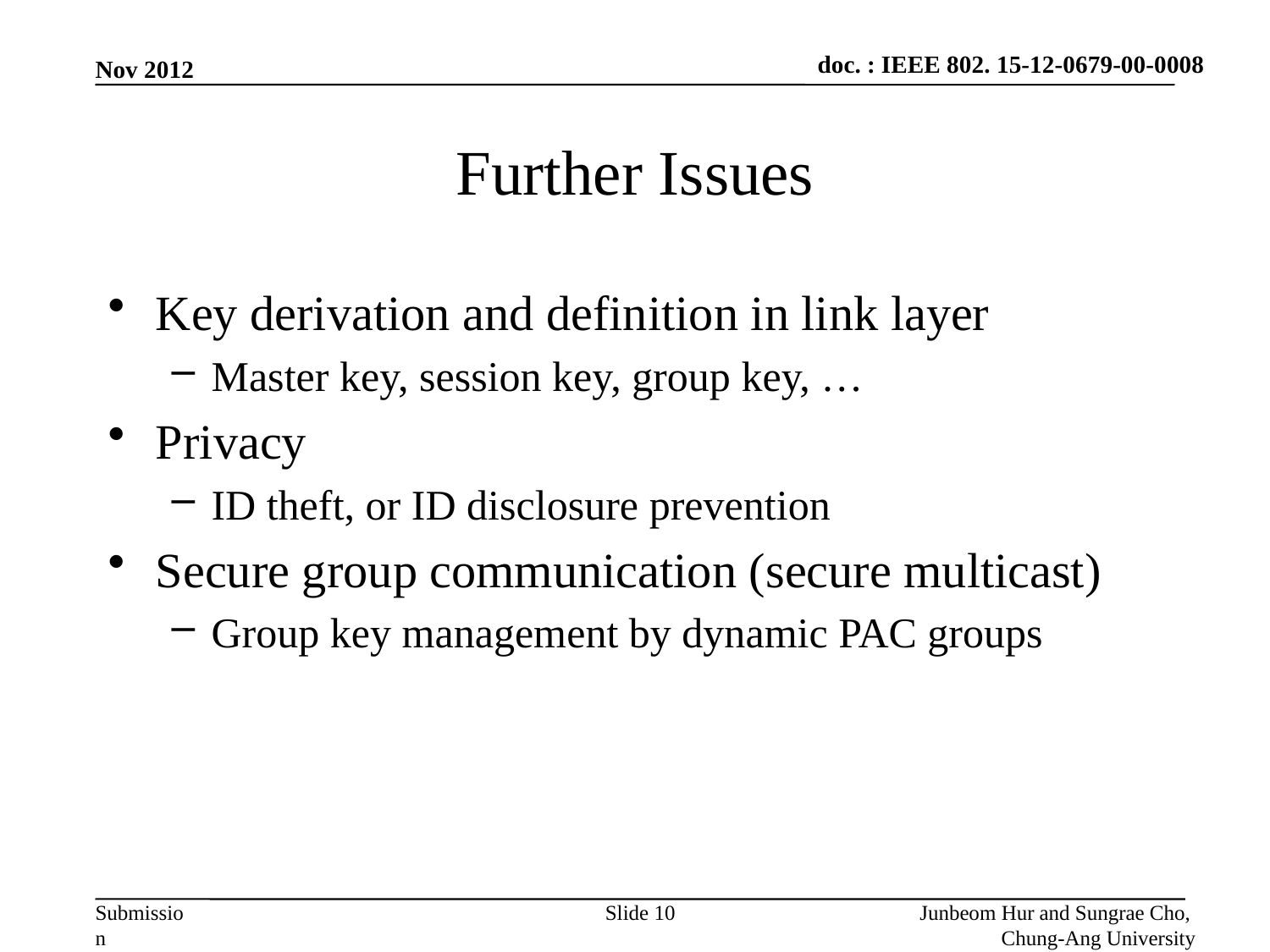

Nov 2012
# Further Issues
Key derivation and definition in link layer
Master key, session key, group key, …
Privacy
ID theft, or ID disclosure prevention
Secure group communication (secure multicast)
Group key management by dynamic PAC groups
Slide 10
Junbeom Hur and Sungrae Cho,
Chung-Ang University